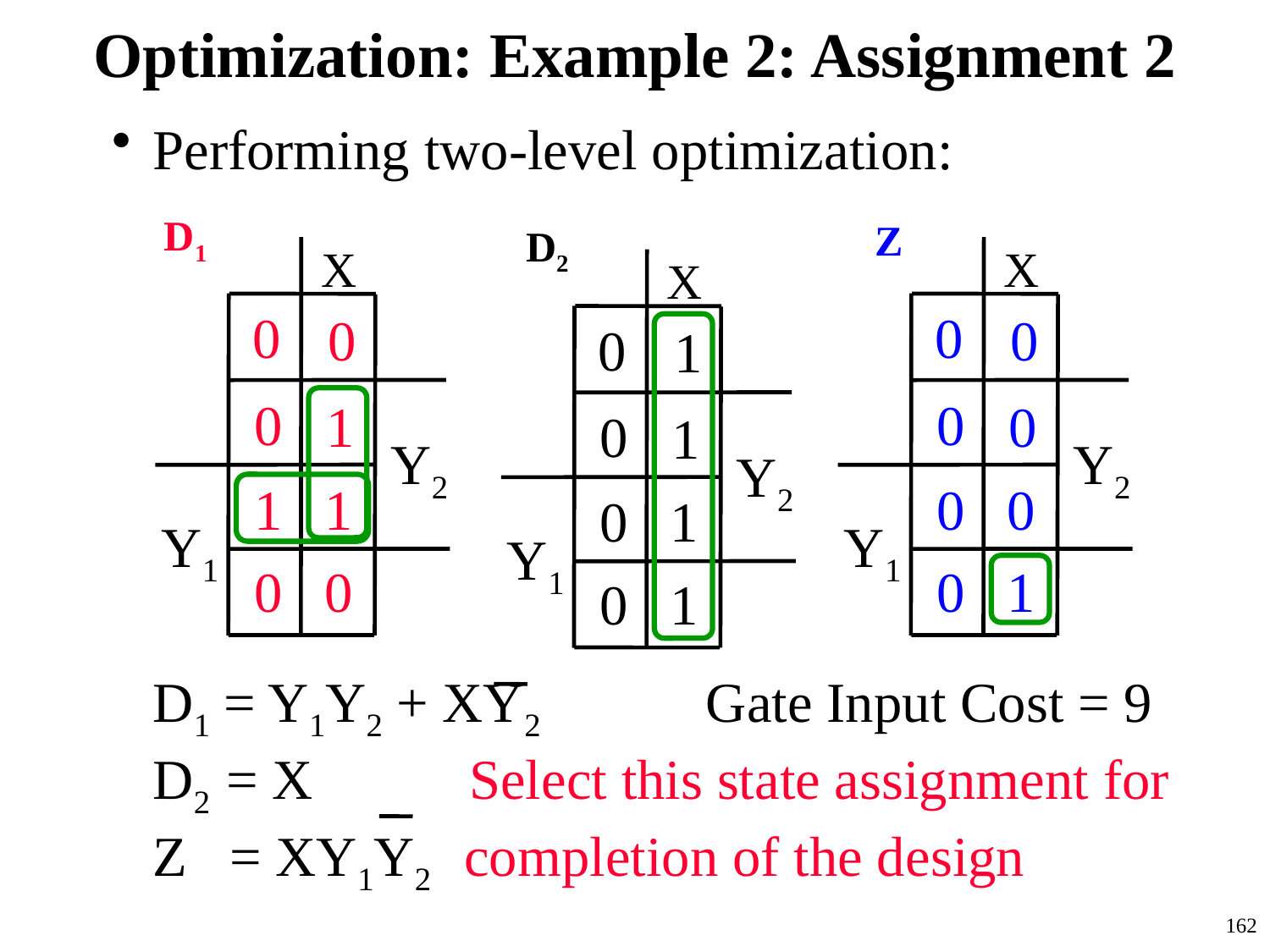

# Optimization: Example 2: Assignment 2
Performing two-level optimization:

	D1 = Y1Y2 + XY2                    Gate Input Cost = 9
D2  = X           Select this state assignment for
Z   = XY1Y2    completion of the design
D1
Z
D2

X

0
0

0
1
Y2

1
1
Y1
0
0

X

0
0

0
0
Y2

0
0
Y1
0
1

X

0
1

0
1
Y2

0
1
Y1
0
1

162